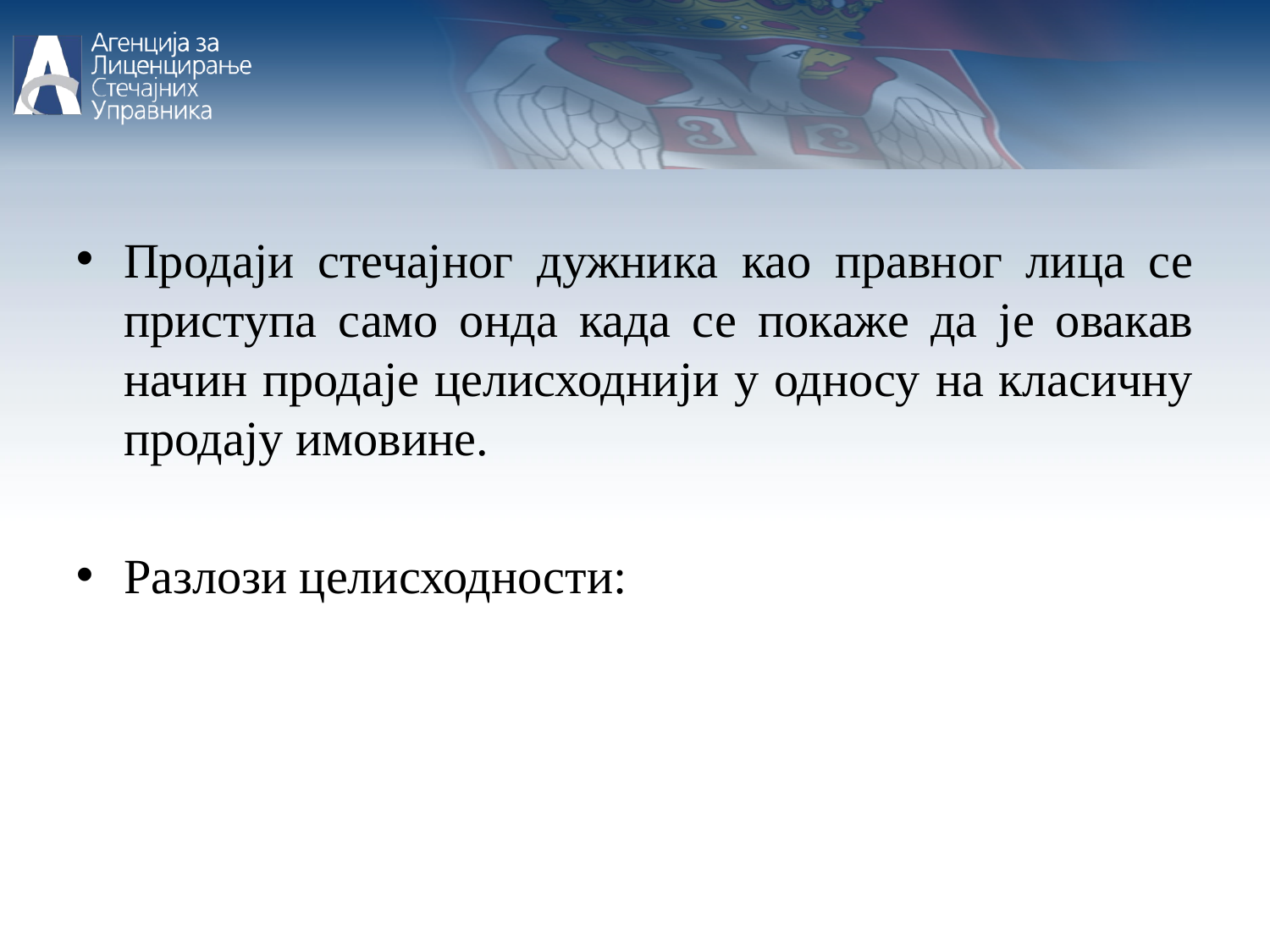

Продаји стечајног дужника као правног лица се приступа само онда када се покаже да је овакав начин продаје целисходнији у односу на класичну продају имовине.

Разлози целисходности: